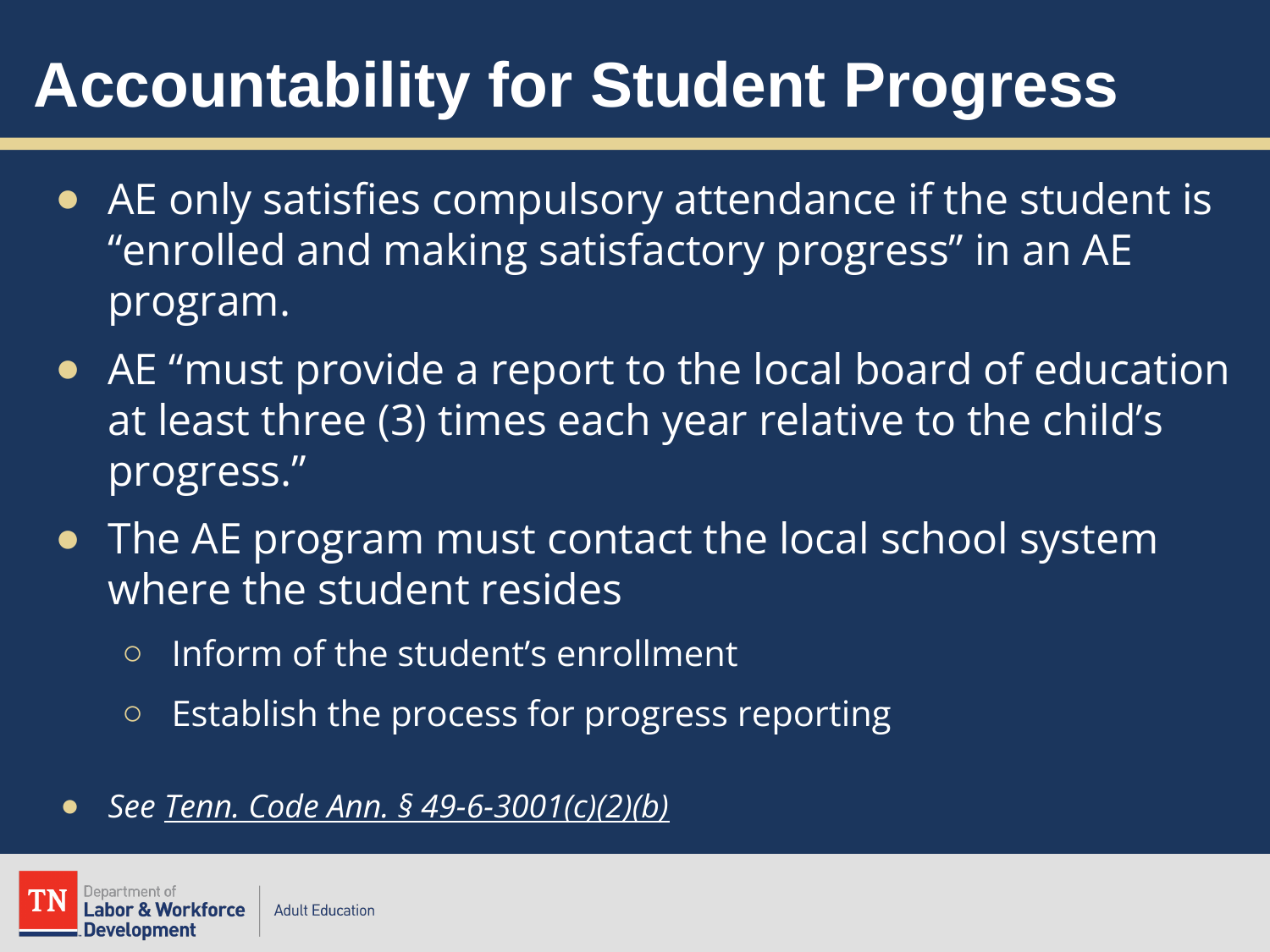

# Accountability for Student Progress
AE only satisfies compulsory attendance if the student is “enrolled and making satisfactory progress” in an AE program.
AE “must provide a report to the local board of education at least three (3) times each year relative to the child’s progress.”
The AE program must contact the local school system where the student resides
Inform of the student’s enrollment
Establish the process for progress reporting
See Tenn. Code Ann. § 49-6-3001(c)(2)(b)